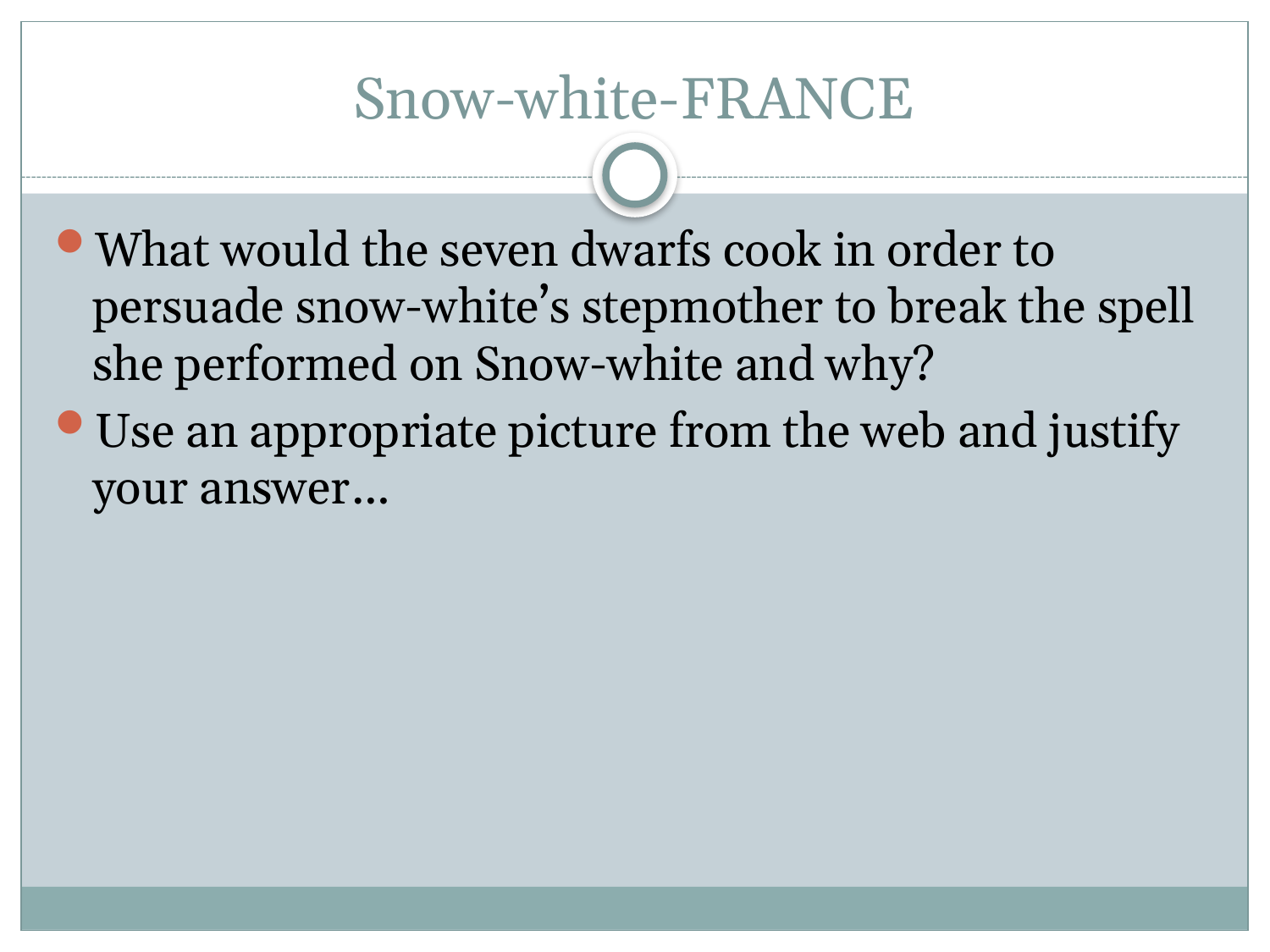

# Snow-white-FRANCE
What would the seven dwarfs cook in order to persuade snow-white’s stepmother to break the spell she performed on Snow-white and why?
Use an appropriate picture from the web and justify your answer…